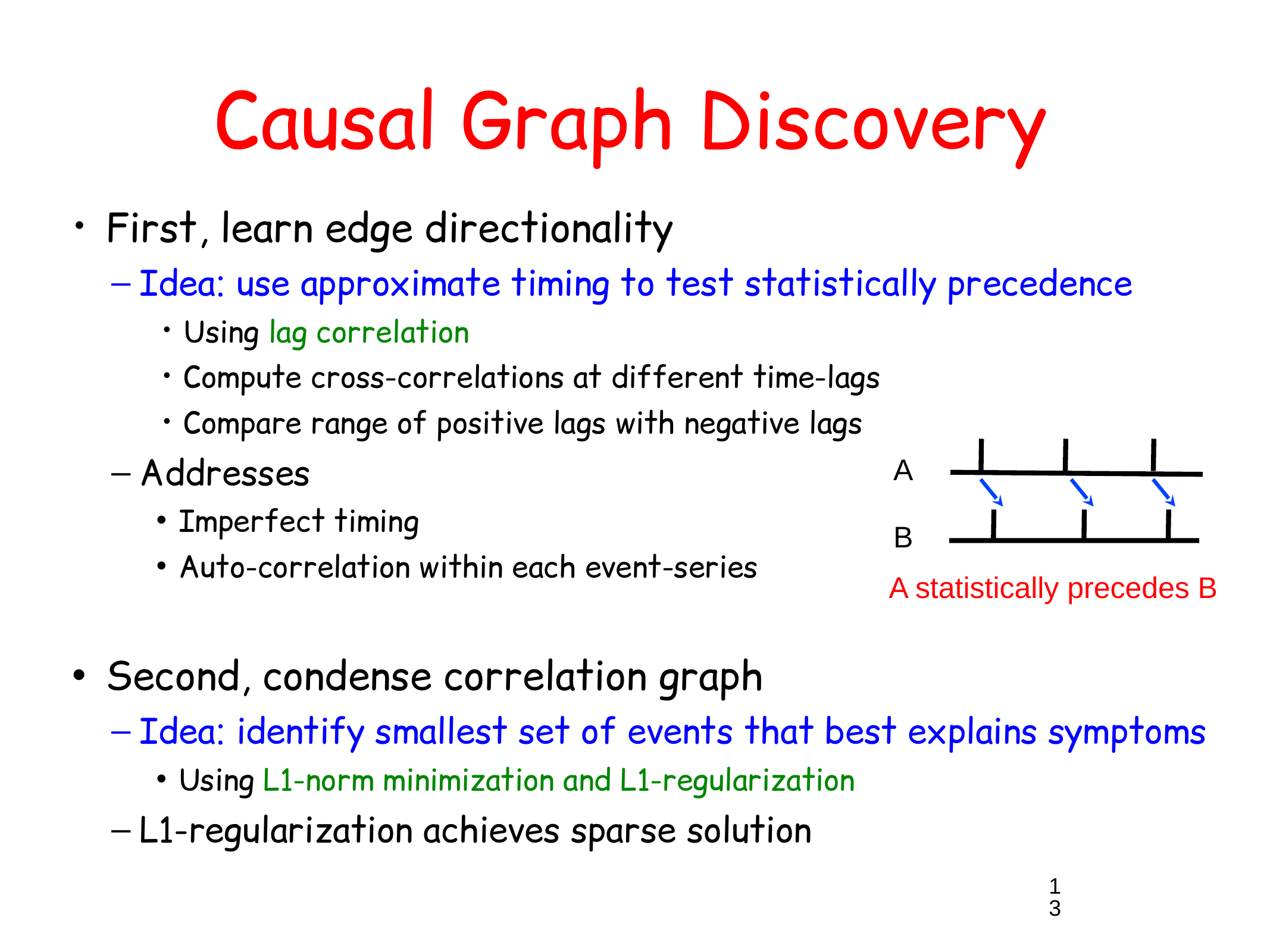

# Causal Graph Discovery
First, learn edge directionality
Idea: use approximate timing to test statistically precedence
Using lag correlation
Compute cross-correlations at different time-lags
Compare range of positive lags with negative lags
Addresses
Imperfect timing
Auto-correlation within each event-series

Second, condense correlation graph
Idea: identify smallest set of events that best explains symptoms
Using L1-norm minimization and L1-regularization
L1-regularization achieves sparse solution

A

B

A statistically precedes B
13